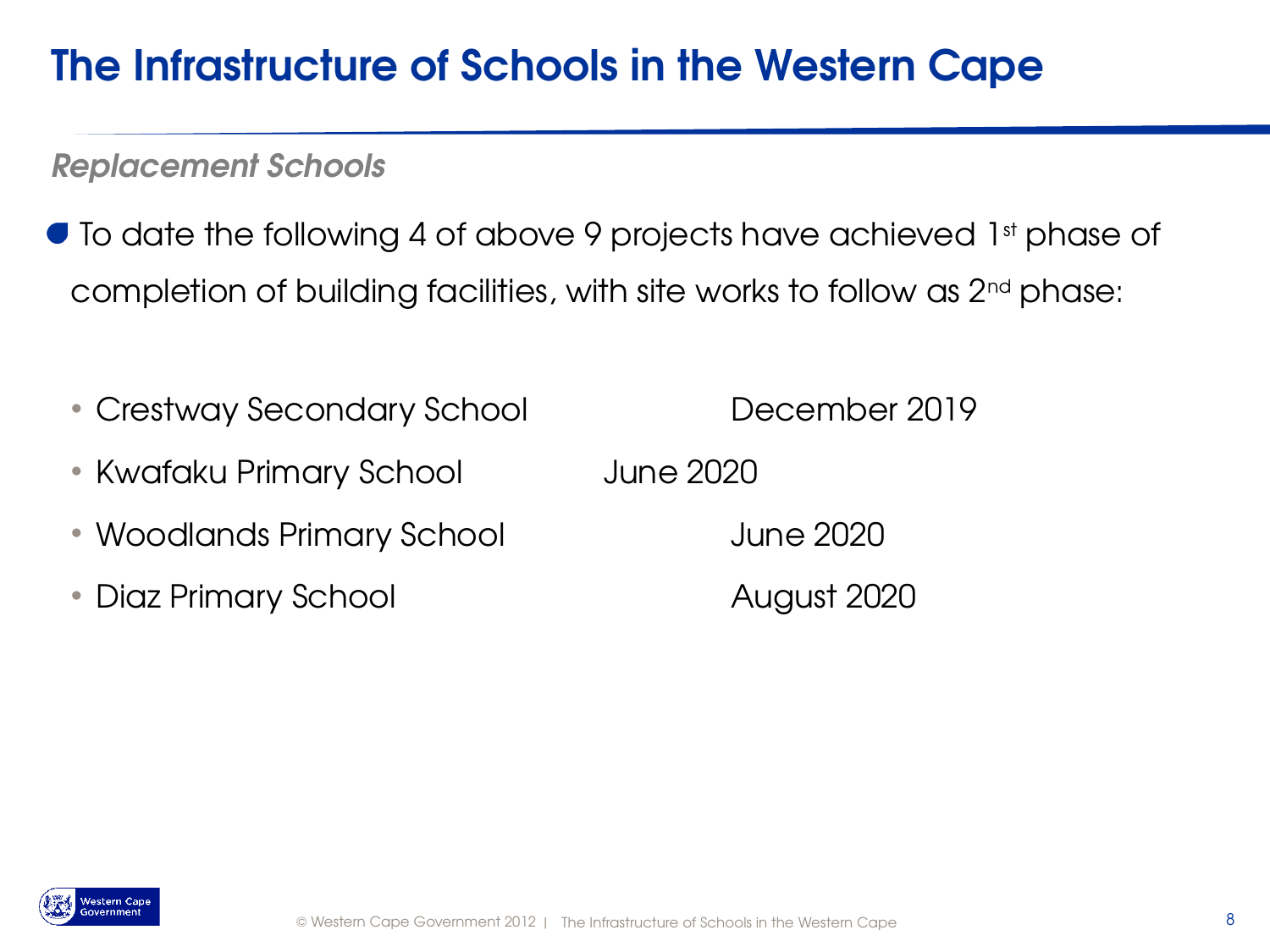

# The Infrastructure of Schools in the Western Cape
Replacement Schools
 To date the following 4 of above 9 projects have achieved 1st phase of completion of building facilities, with site works to follow as 2nd phase:

Crestway Secondary School		December 2019
Kwafaku Primary School		June 2020
Woodlands Primary School		June 2020
Diaz Primary School			August 2020

8
The Infrastructure of Schools in the Western Cape